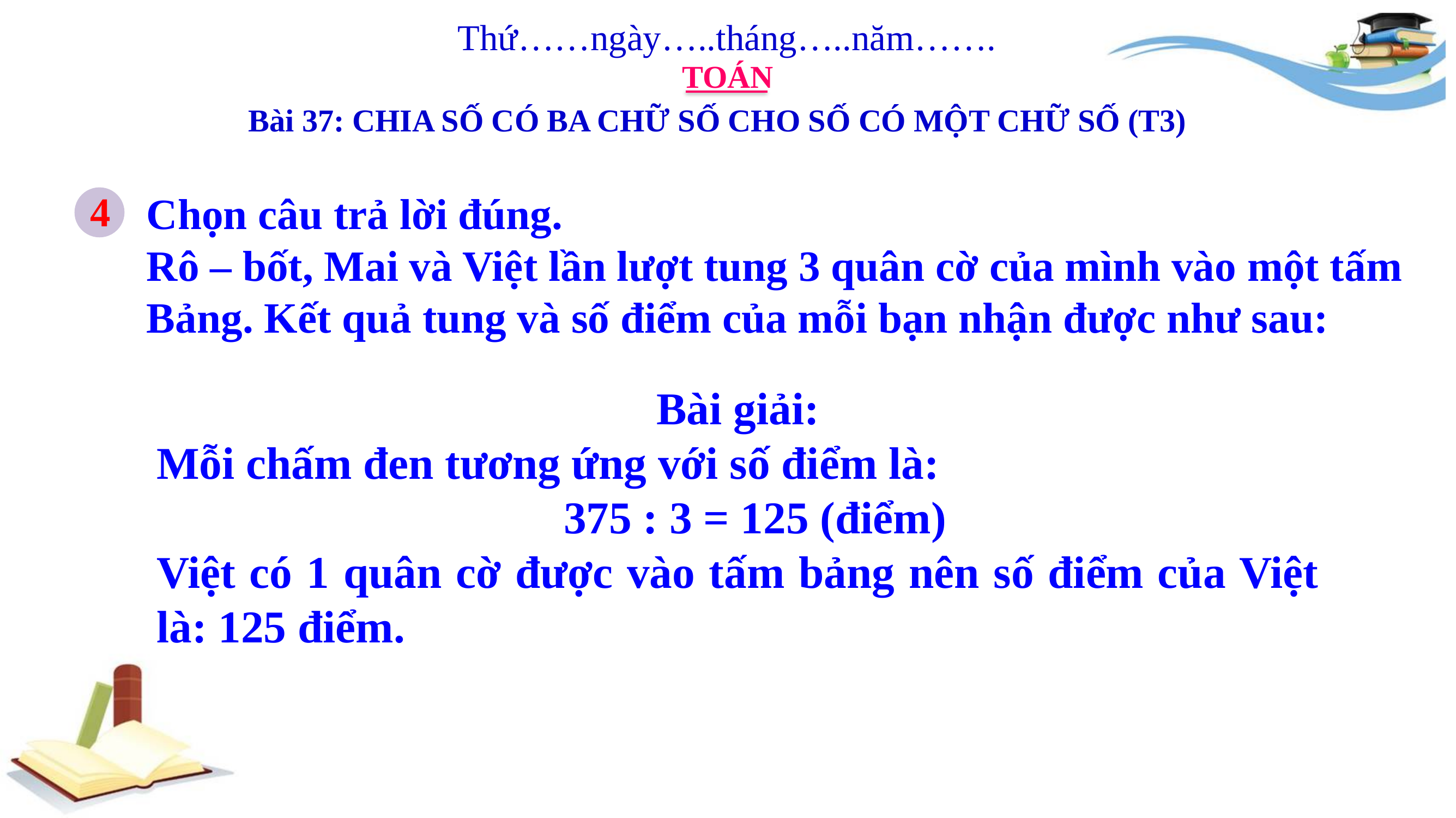

Thứ……ngày…..tháng…..năm…….
TOÁN
Bài 37: CHIA SỐ CÓ BA CHỮ SỐ CHO SỐ CÓ MỘT CHỮ SỐ (T3)
4

Chọn câu trả lời đúng.
Rô – bốt, Mai và Việt lần lượt tung 3 quân cờ của mình vào một tấm
Bảng. Kết quả tung và số điểm của mỗi bạn nhận được như sau:
Bài giải:
Mỗi chấm đen tương ứng với số điểm là:
                                    375 : 3 = 125 (điểm)
Việt có 1 quân cờ được vào tấm bảng nên số điểm của Việt là: 125 điểm.